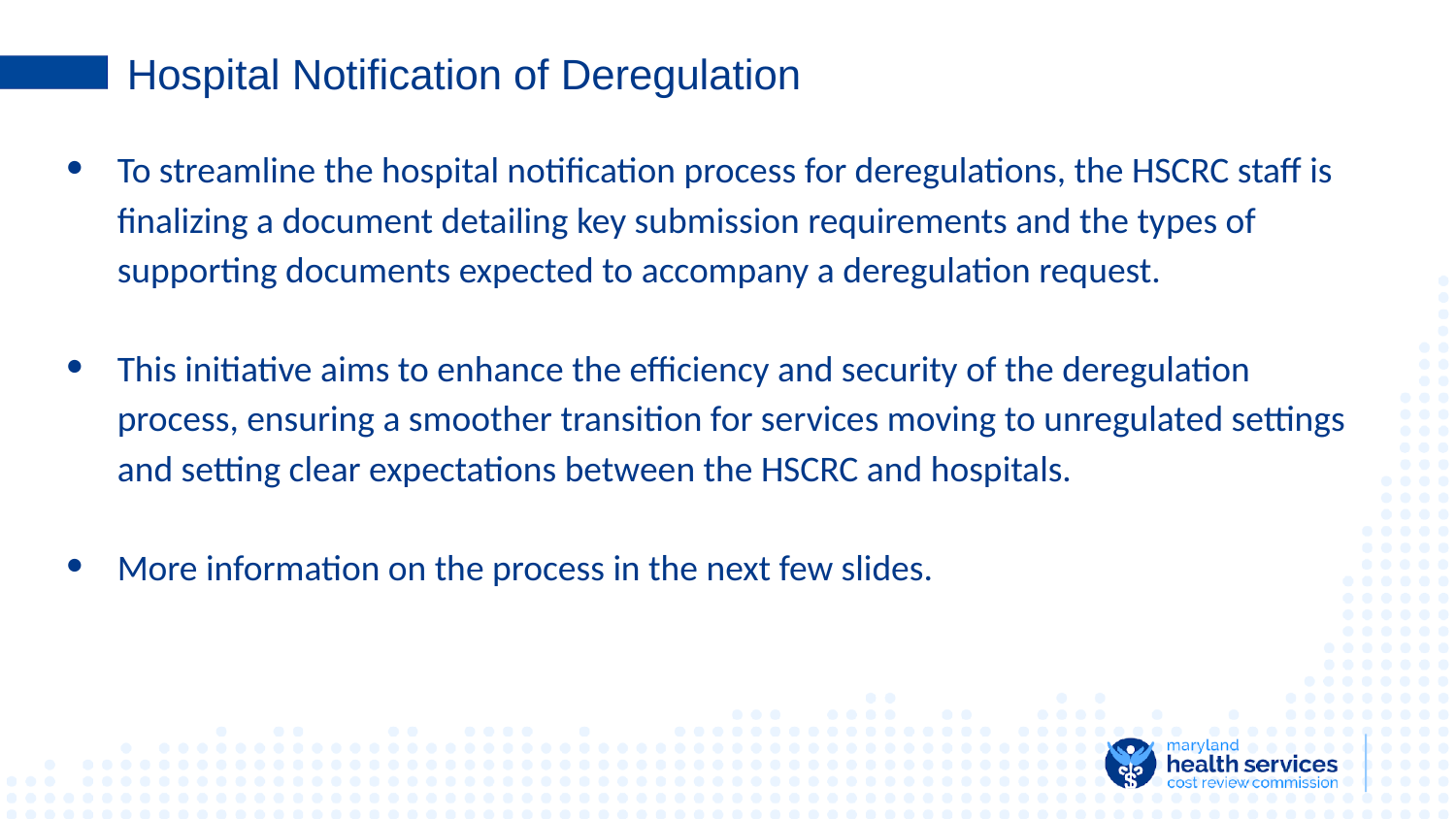

# Hospital Notification of Deregulation
To streamline the hospital notification process for deregulations, the HSCRC staff is finalizing a document detailing key submission requirements and the types of supporting documents expected to accompany a deregulation request.

This initiative aims to enhance the efficiency and security of the deregulation process, ensuring a smoother transition for services moving to unregulated settings and setting clear expectations between the HSCRC and hospitals.

More information on the process in the next few slides.